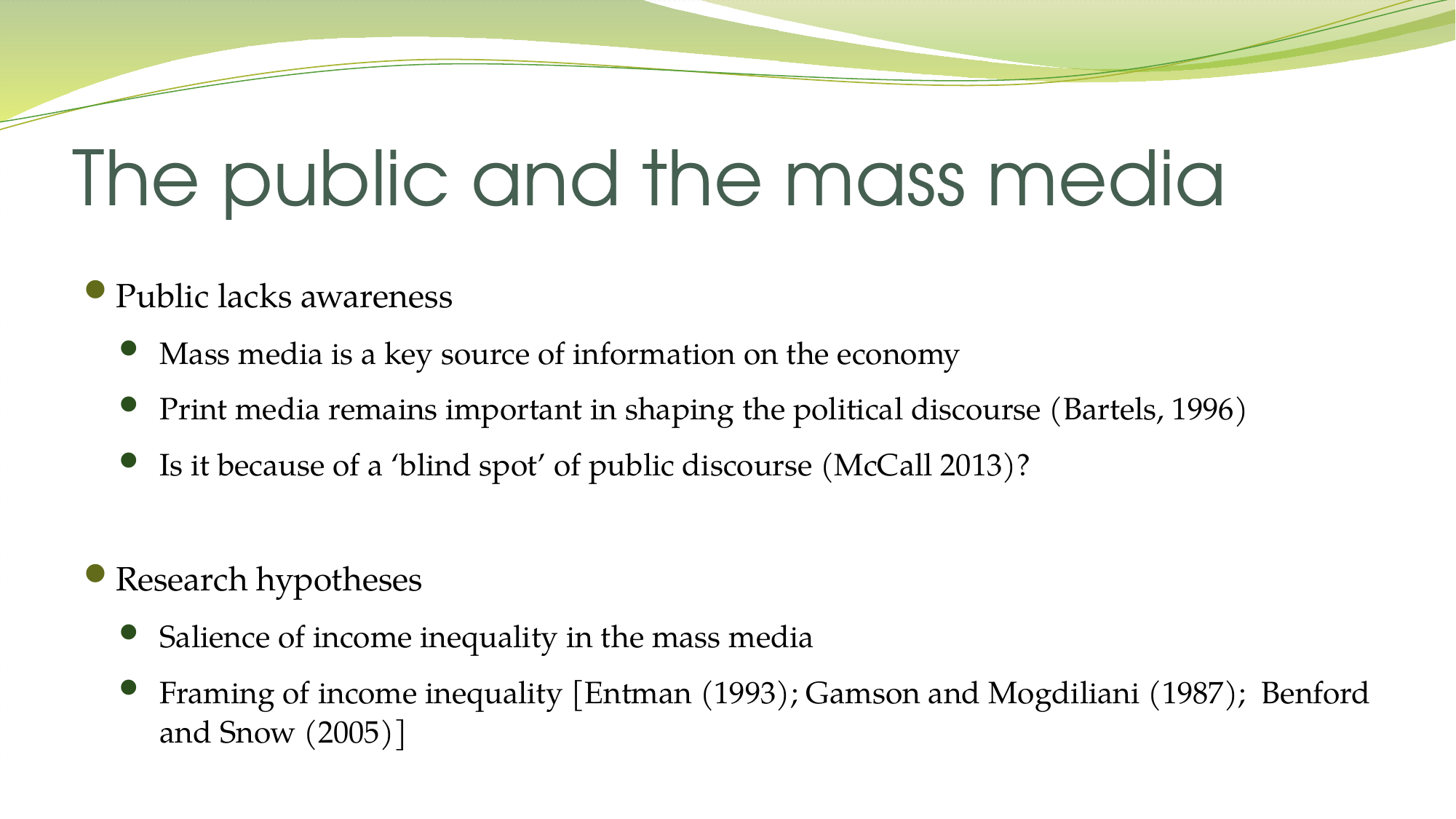

# The public and the mass media

Public lacks awareness
Mass media is a key source of information on the economy
Print media remains important in shaping the political discourse (Bartels, 1996)
Is it because of a ‘blind spot’ of public discourse (McCall 2013)?

Research hypotheses
Salience of income inequality in the mass media
Framing of income inequality [Entman (1993); Gamson and Mogdiliani (1987);  Benford and Snow (2005)]